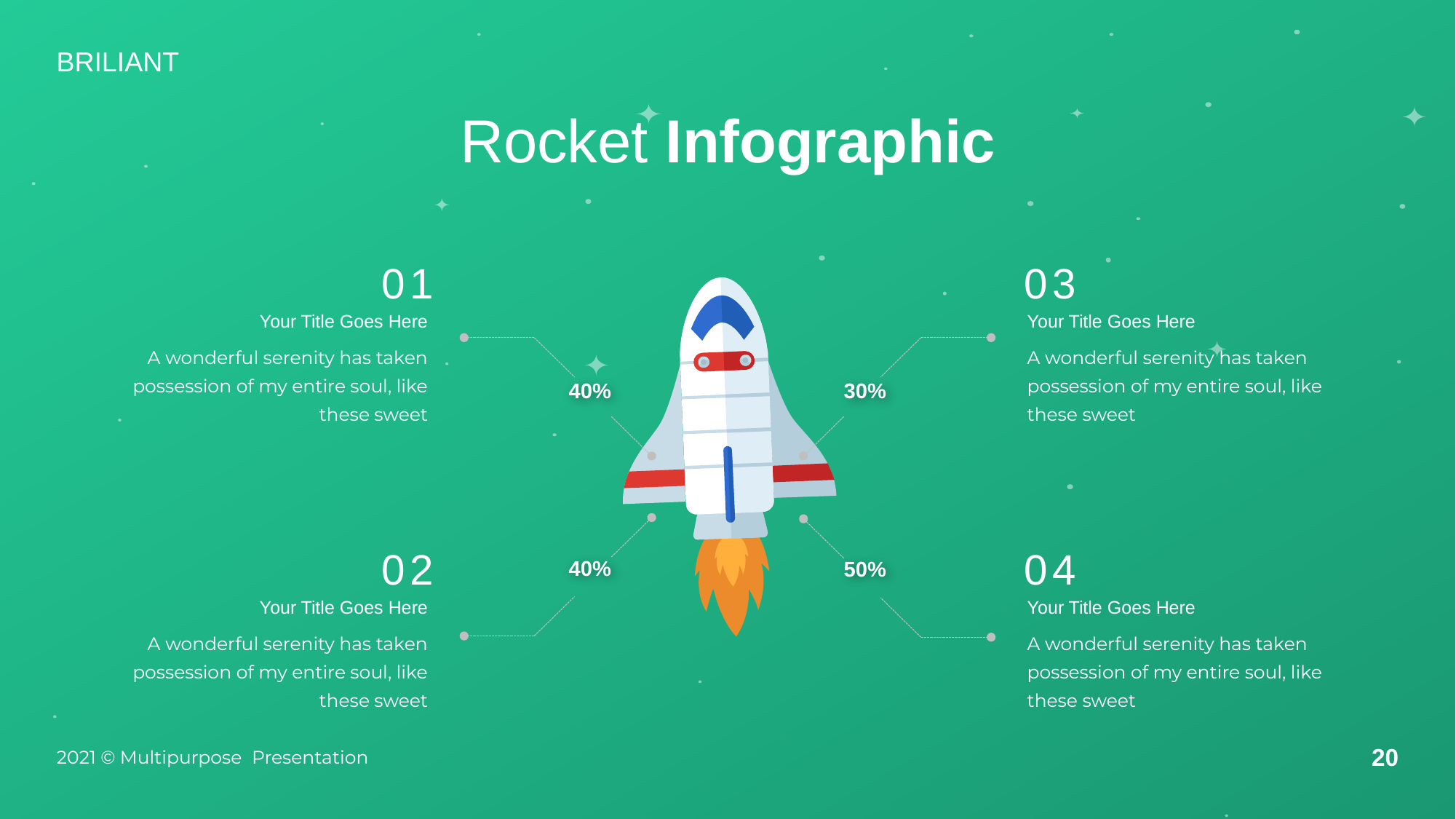

BRILIANT
Rocket Infographic
01
Your Title Goes Here
A wonderful serenity has taken possession of my entire soul, like these sweet
40%
03
Your Title Goes Here
A wonderful serenity has taken possession of my entire soul, like these sweet
30%

02
Your Title Goes Here
40%
A wonderful serenity has taken possession of my entire soul, like these sweet
04
Your Title Goes Here
50%
A wonderful serenity has taken possession of my entire soul, like these sweet
20
2021 © Multipurpose  Presentation